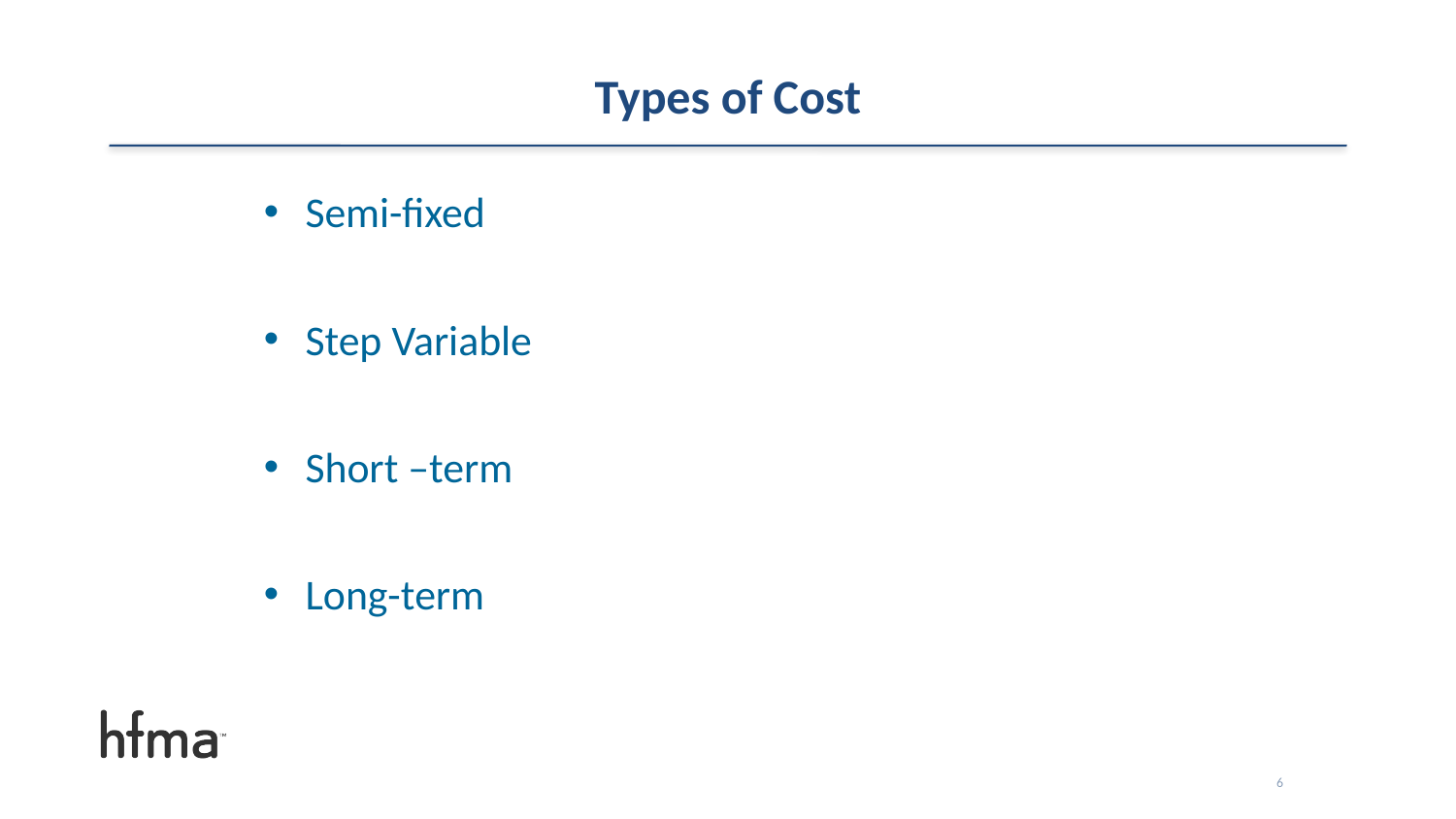

# Types of Cost
Semi-fixed

Step Variable

Short –term

Long-term

6